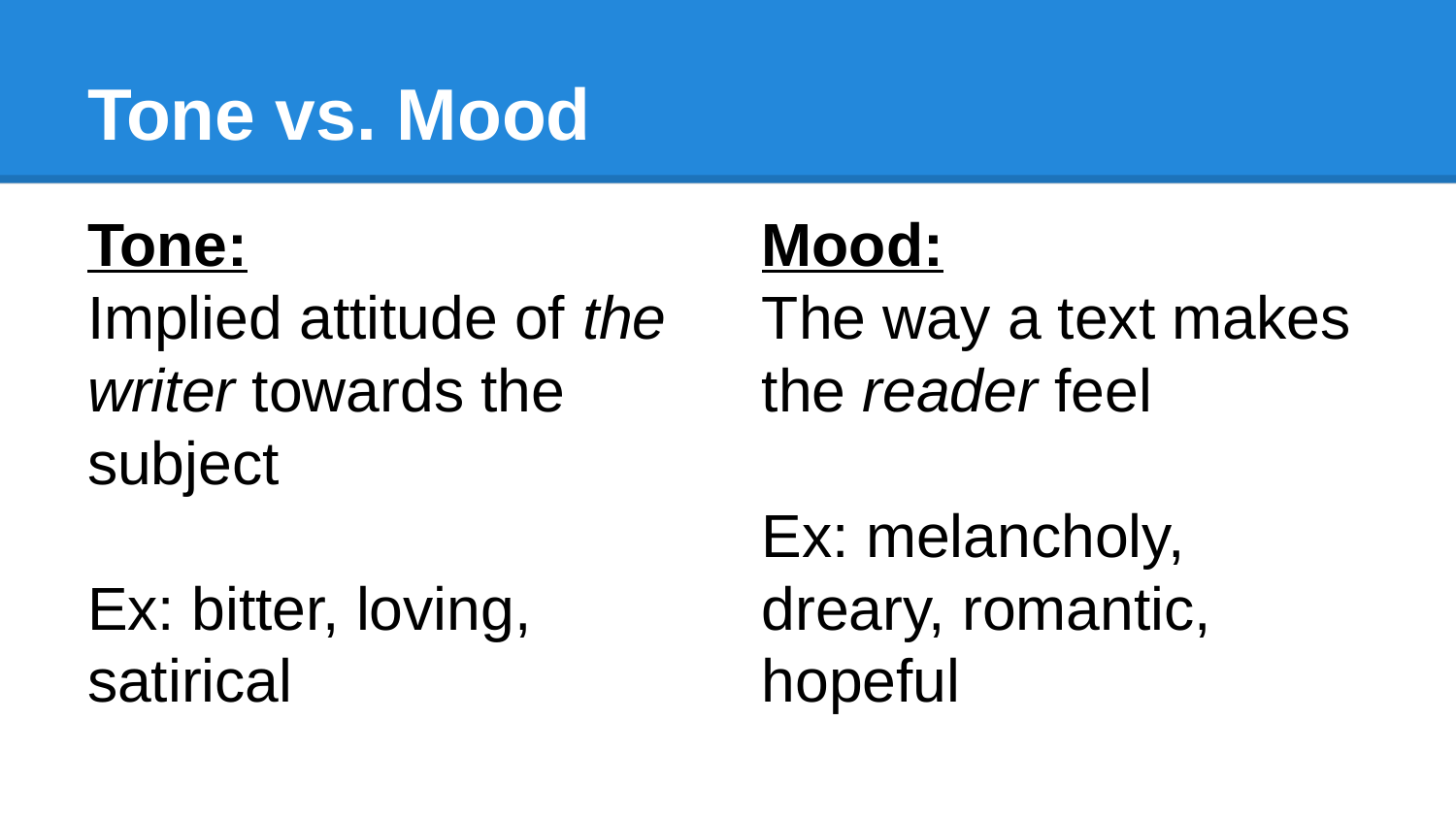

# Tone vs. Mood
Tone:
Implied attitude of the writer towards the subject

Ex: bitter, loving, satirical
Mood:
The way a text makes the reader feel

Ex: melancholy, dreary, romantic, hopeful